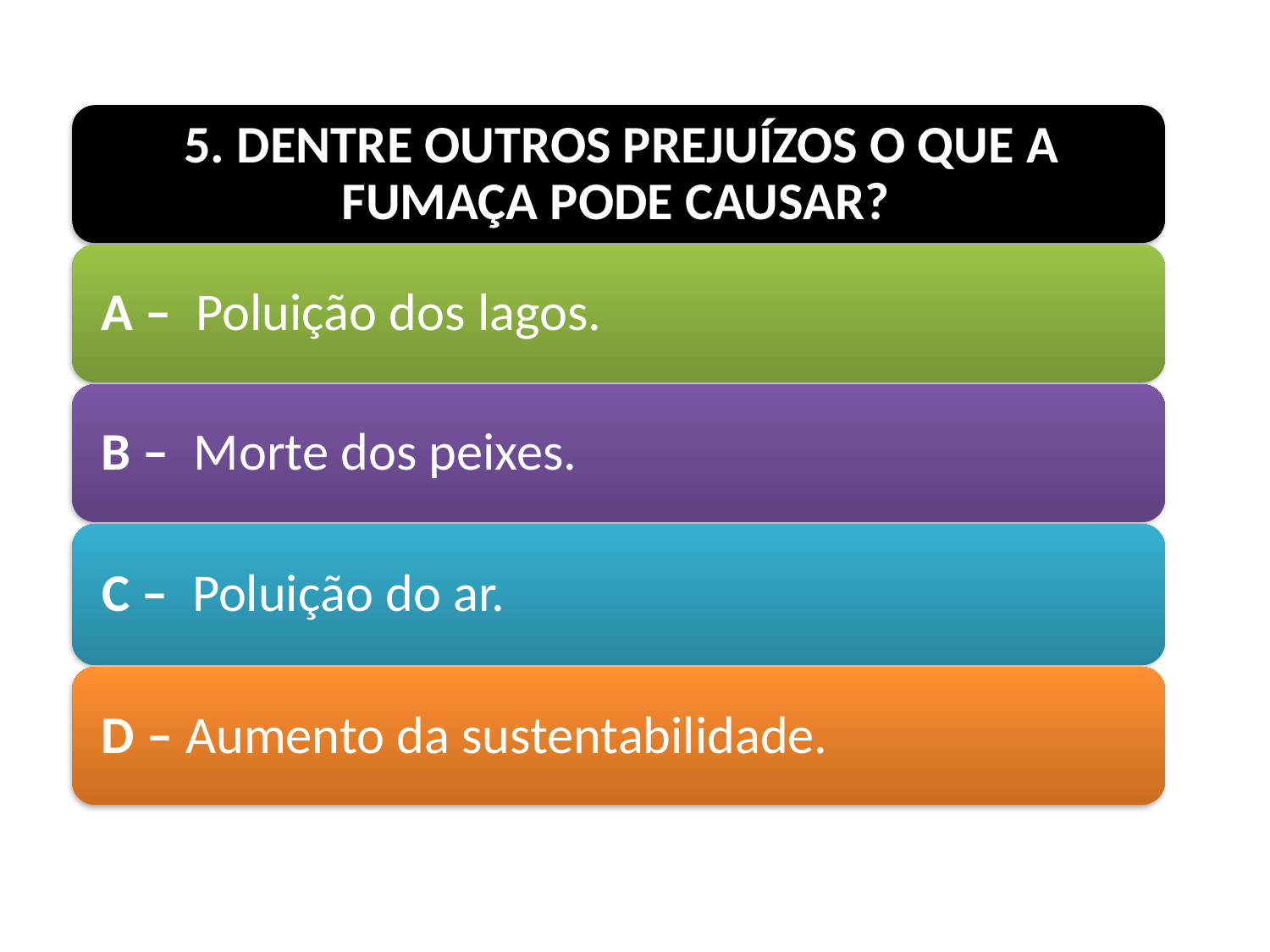

5. DENTRE OUTROS PREJUÍZOS O QUE A FUMAÇA PODE CAUSAR?
A –  Poluição dos lagos.
B –  Morte dos peixes.
C –  Poluição do ar.
D – Aumento da sustentabilidade.